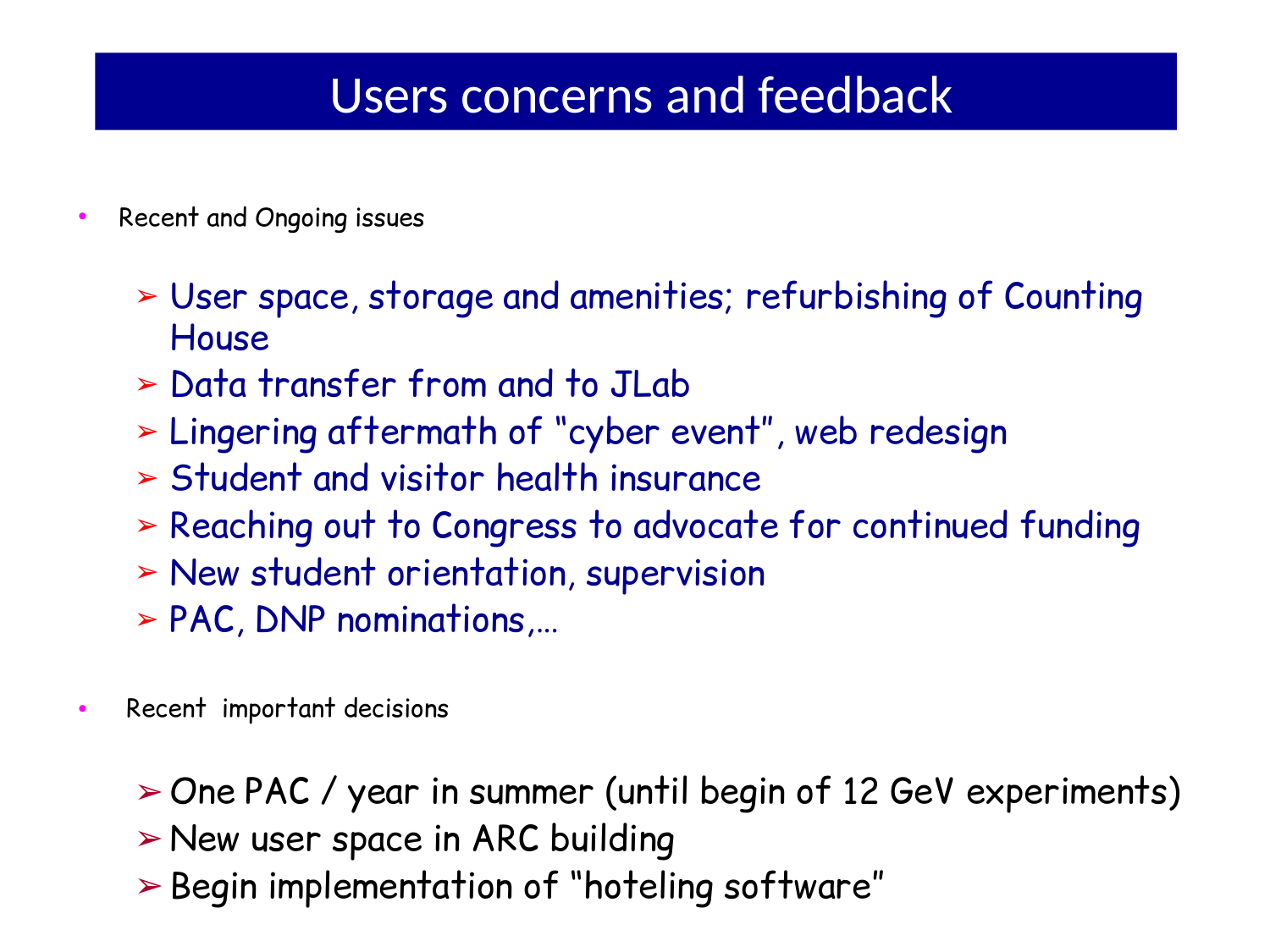

Users concerns and feedback
Recent and Ongoing issues

User space, storage and amenities; refurbishing of Counting House
Data transfer from and to JLab
Lingering aftermath of “cyber event”, web redesign
Student and visitor health insurance
Reaching out to Congress to advocate for continued funding
New student orientation, supervision
PAC, DNP nominations,…

 Recent  important decisions

One PAC / year in summer (until begin of 12 GeV experiments)
New user space in ARC building
Begin implementation of “hoteling software”